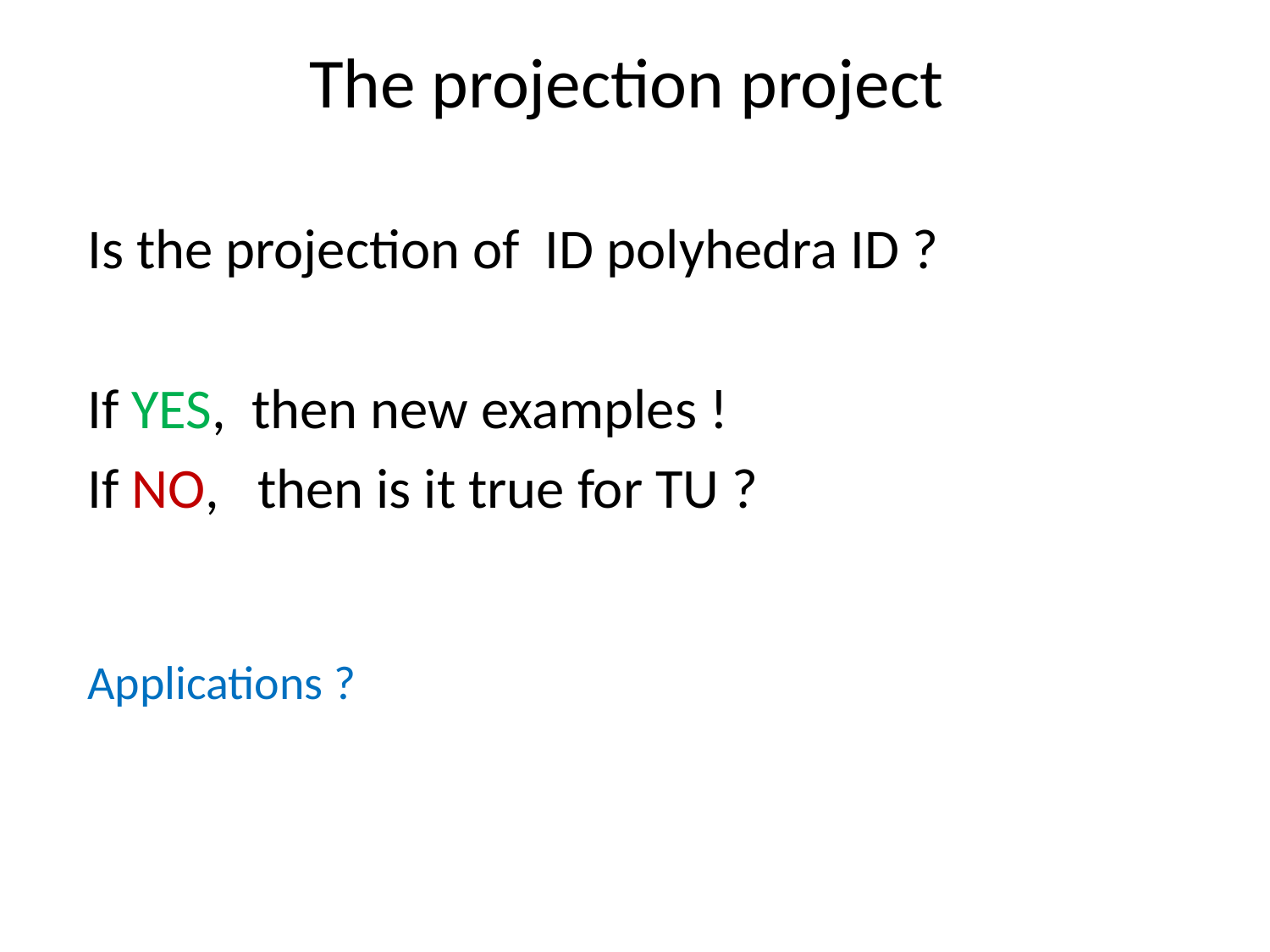

# The projection project
Is the projection of  ID polyhedra ID ?
If YES,  then new examples !
If NO,   then is it true for TU ?
Applications ?